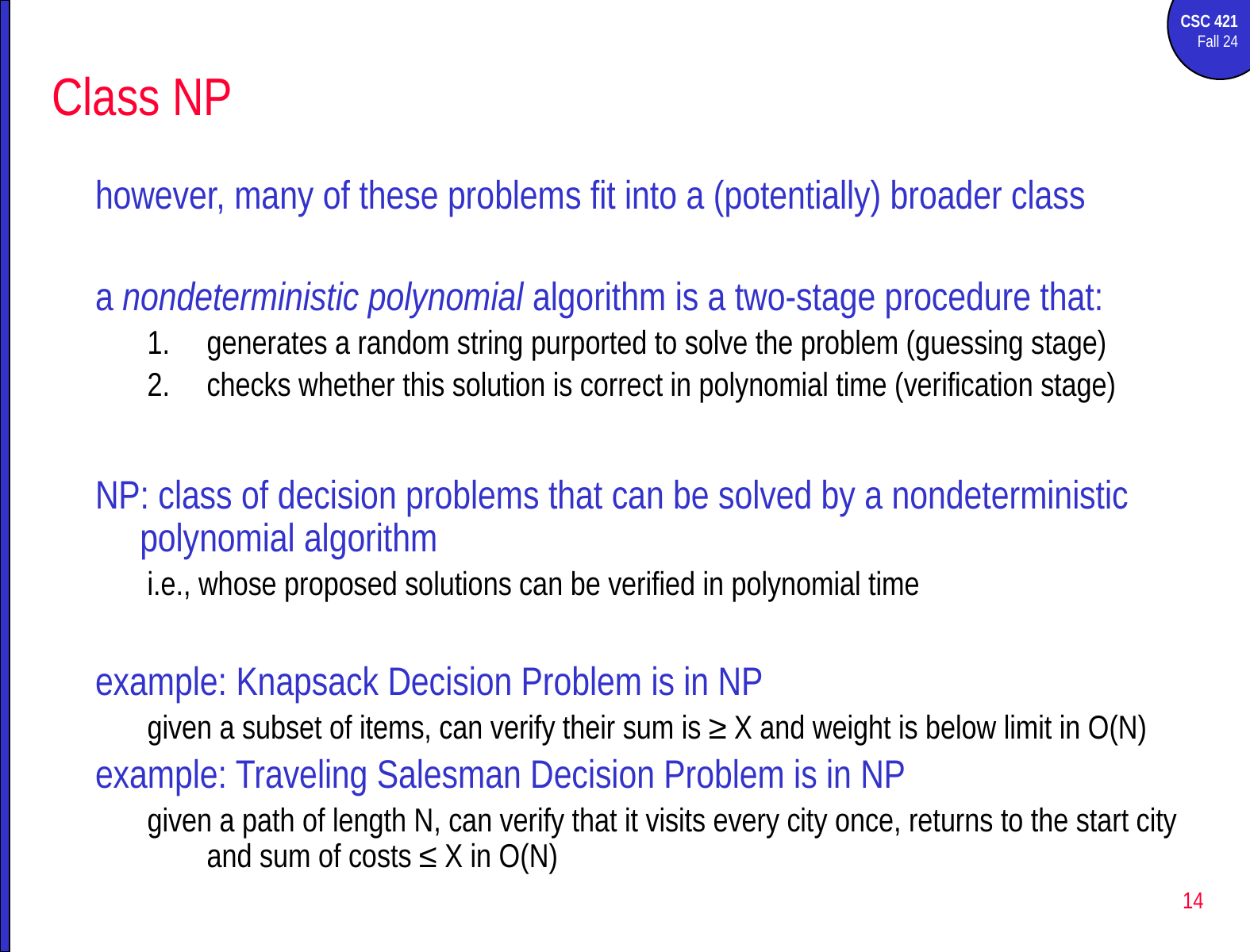

# Class NP
however, many of these problems fit into a (potentially) broader class

a nondeterministic polynomial algorithm is a two-stage procedure that:
generates a random string purported to solve the problem (guessing stage)
checks whether this solution is correct in polynomial time (verification stage)

NP: class of decision problems that can be solved by a nondeterministic polynomial algorithm
i.e., whose proposed solutions can be verified in polynomial time

example: Knapsack Decision Problem is in NP
given a subset of items, can verify their sum is ≥ X and weight is below limit in O(N)
example: Traveling Salesman Decision Problem is in NP
given a path of length N, can verify that it visits every city once, returns to the start city and sum of costs ≤ X in O(N)

14